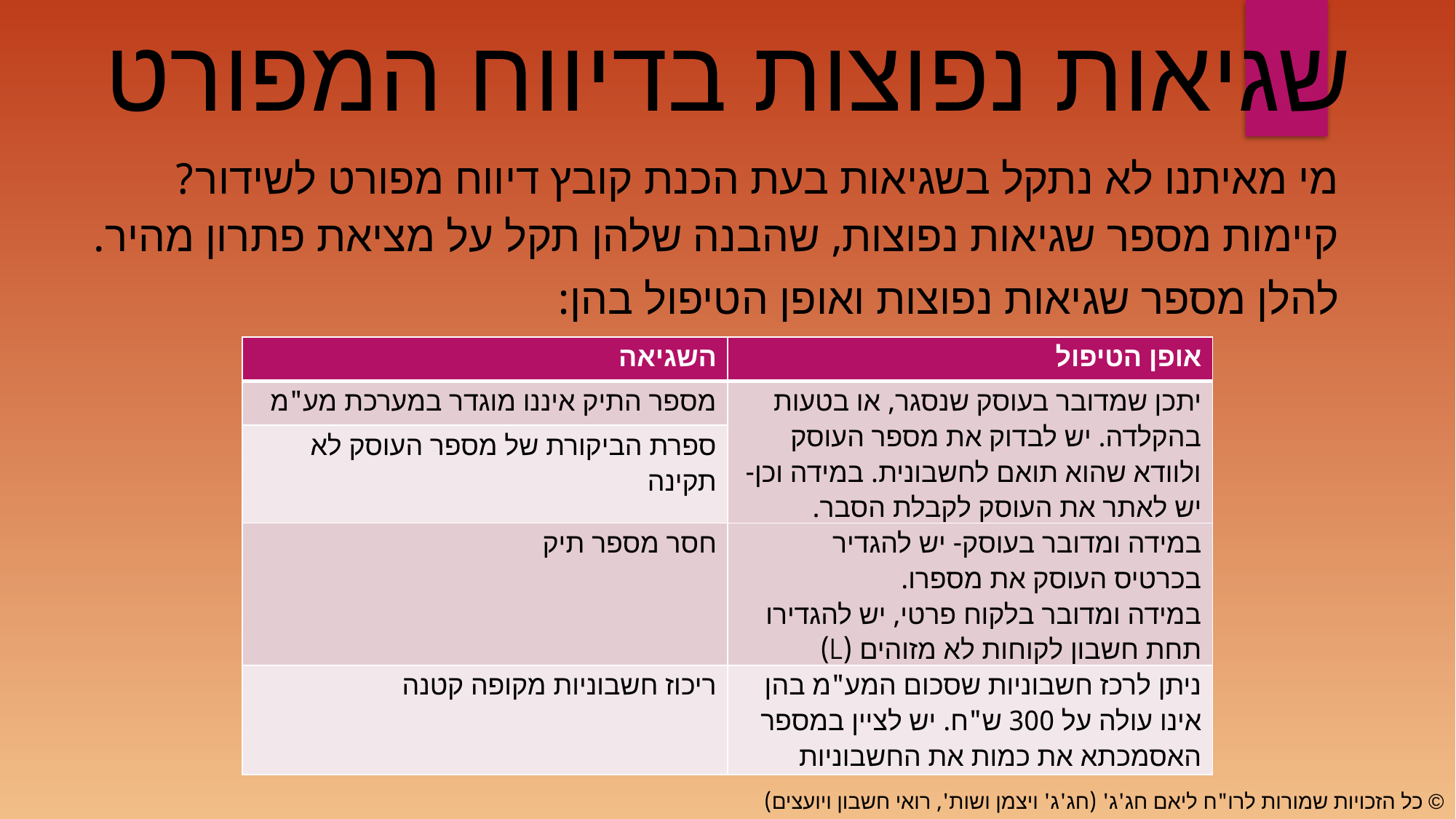

שגיאות נפוצות בדיווח המפורט

מי מאיתנו לא נתקל בשגיאות בעת הכנת קובץ דיווח מפורט לשידור?
קיימות מספר שגיאות נפוצות, שהבנה שלהן תקל על מציאת פתרון מהיר.
להלן מספר שגיאות נפוצות ואופן הטיפול בהן:
| השגיאה | אופן הטיפול |
| --- | --- |
| מספר התיק איננו מוגדר במערכת מע"מ | יתכן שמדובר בעוסק שנסגר, או בטעות בהקלדה. יש לבדוק את מספר העוסק ולוודא שהוא תואם לחשבונית. במידה וכן- יש לאתר את העוסק לקבלת הסבר. |
| ספרת הביקורת של מספר העוסק לא תקינה |  |
| חסר מספר תיק | במידה ומדובר בעוסק- יש להגדיר בכרטיס העוסק את מספרו. במידה ומדובר בלקוח פרטי, יש להגדירו תחת חשבון לקוחות לא מזוהים (L) |
| ריכוז חשבוניות מקופה קטנה | ניתן לרכז חשבוניות שסכום המע"מ בהן אינו עולה על 300 ש"ח. יש לציין במספר האסמכתא את כמות את החשבוניות |
© כל הזכויות שמורות לרו"ח ליאם חג'ג' (חג'ג' ויצמן ושות', רואי חשבון ויועצים)